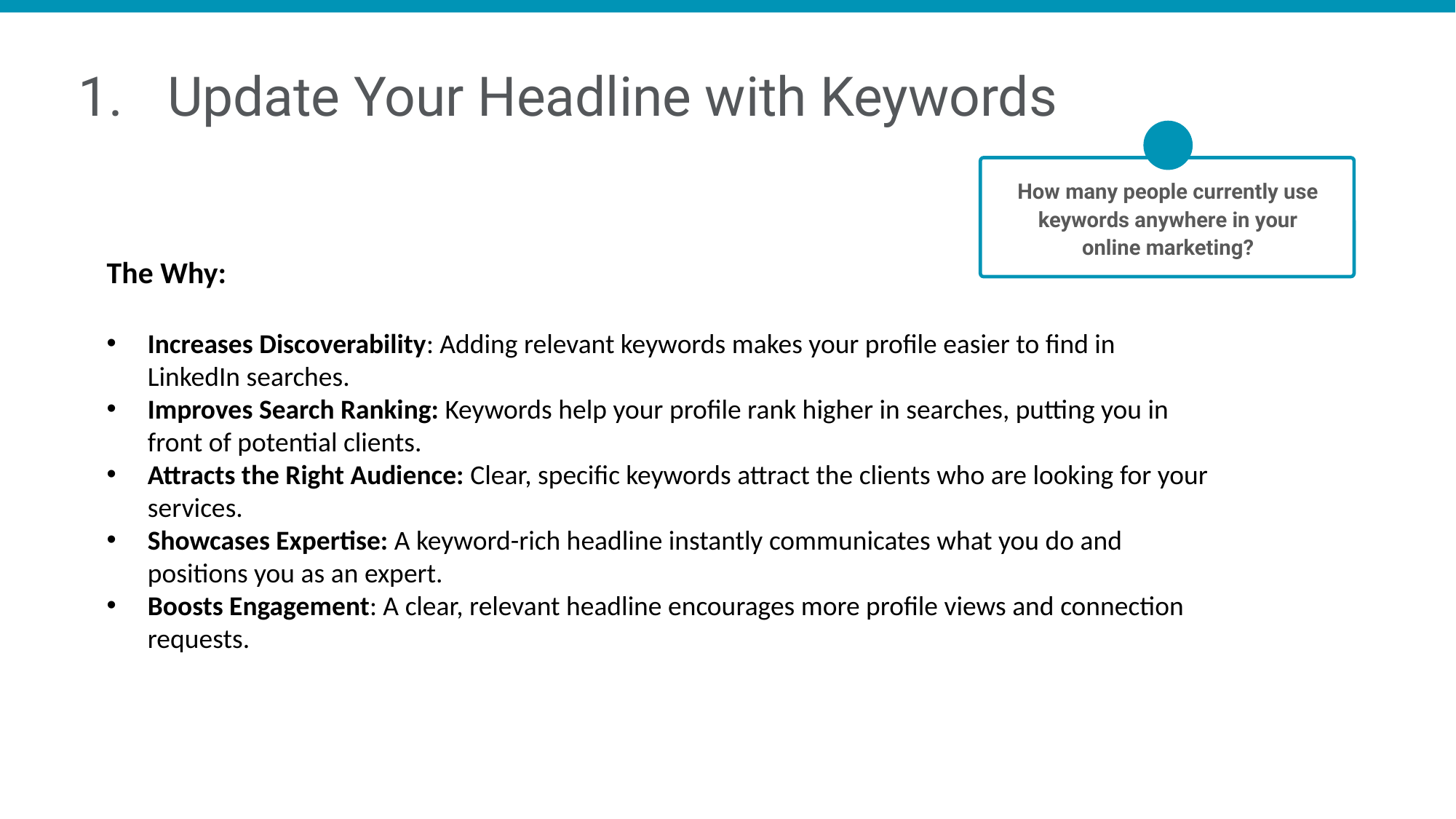

Update Your Headline with Keywords

How many people currently use keywords anywhere in your online marketing?
The Why:

Increases Discoverability: Adding relevant keywords makes your profile easier to find in LinkedIn searches.
Improves Search Ranking: Keywords help your profile rank higher in searches, putting you in front of potential clients.
Attracts the Right Audience: Clear, specific keywords attract the clients who are looking for your services.
Showcases Expertise: A keyword-rich headline instantly communicates what you do and positions you as an expert.
Boosts Engagement: A clear, relevant headline encourages more profile views and connection requests.